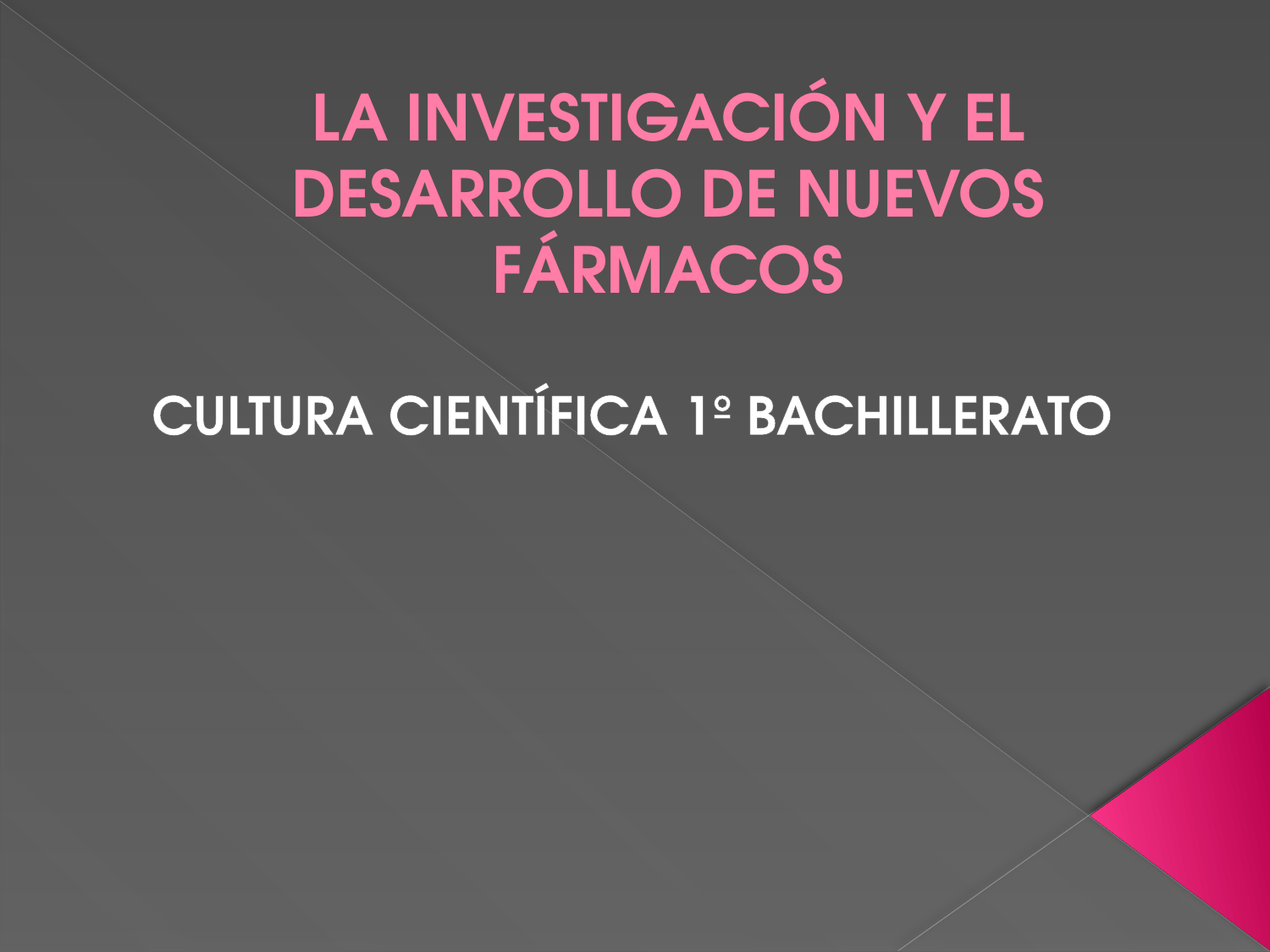

# LA INVESTIGACIÓN Y EL DESARROLLO DE NUEVOS FÁRMACOS

CULTURA CIENTÍFICA 1º BACHILLERATO